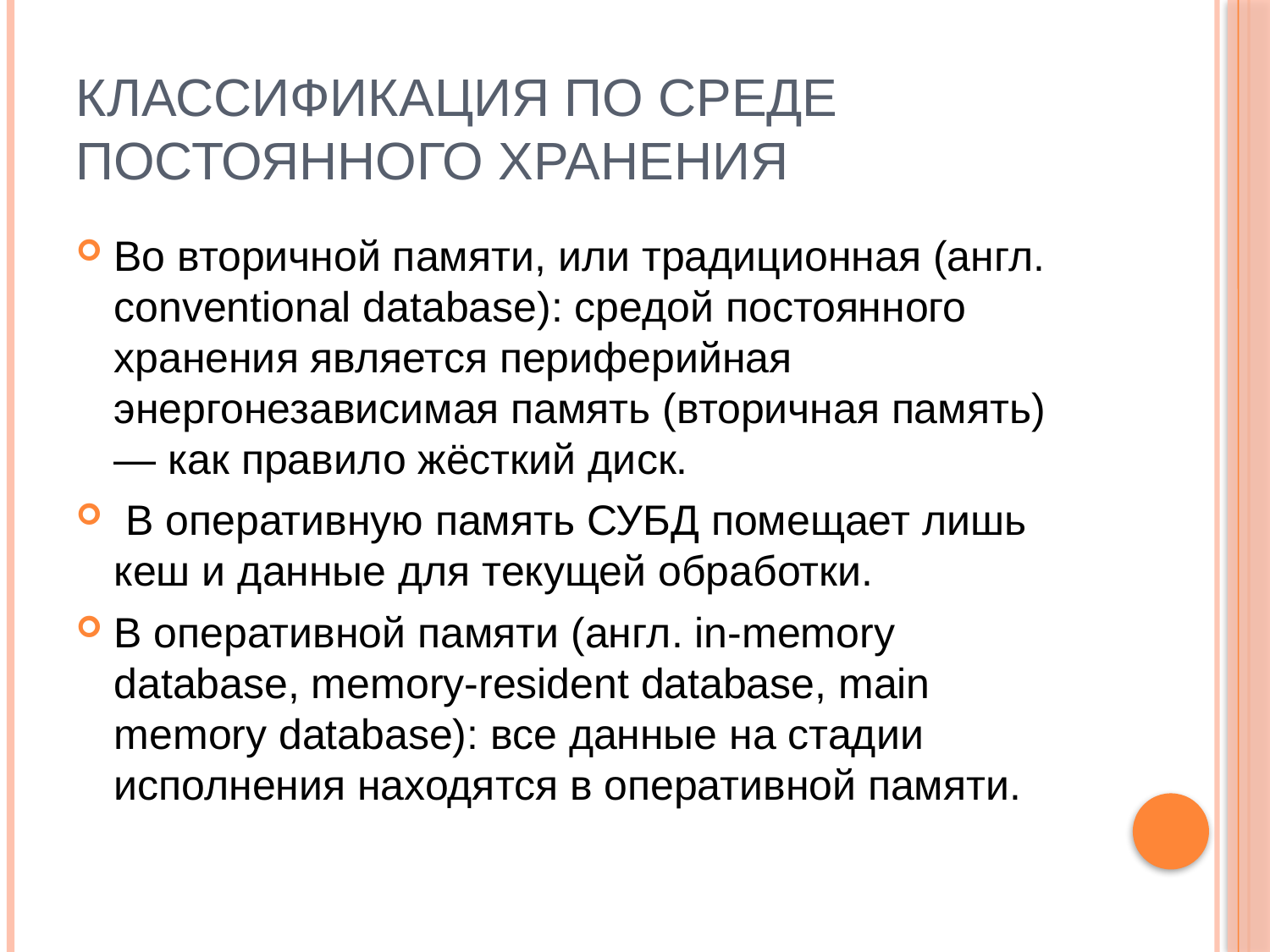

# Классификация по среде постоянного хранения
Во вторичной памяти, или традиционная (англ. conventional database): средой постоянного хранения является периферийная энергонезависимая память (вторичная память) — как правило жёсткий диск.
 В оперативную память СУБД помещает лишь кеш и данные для текущей обработки.
В оперативной памяти (англ. in-memory database, memory-resident database, main memory database): все данные на стадии исполнения находятся в оперативной памяти.